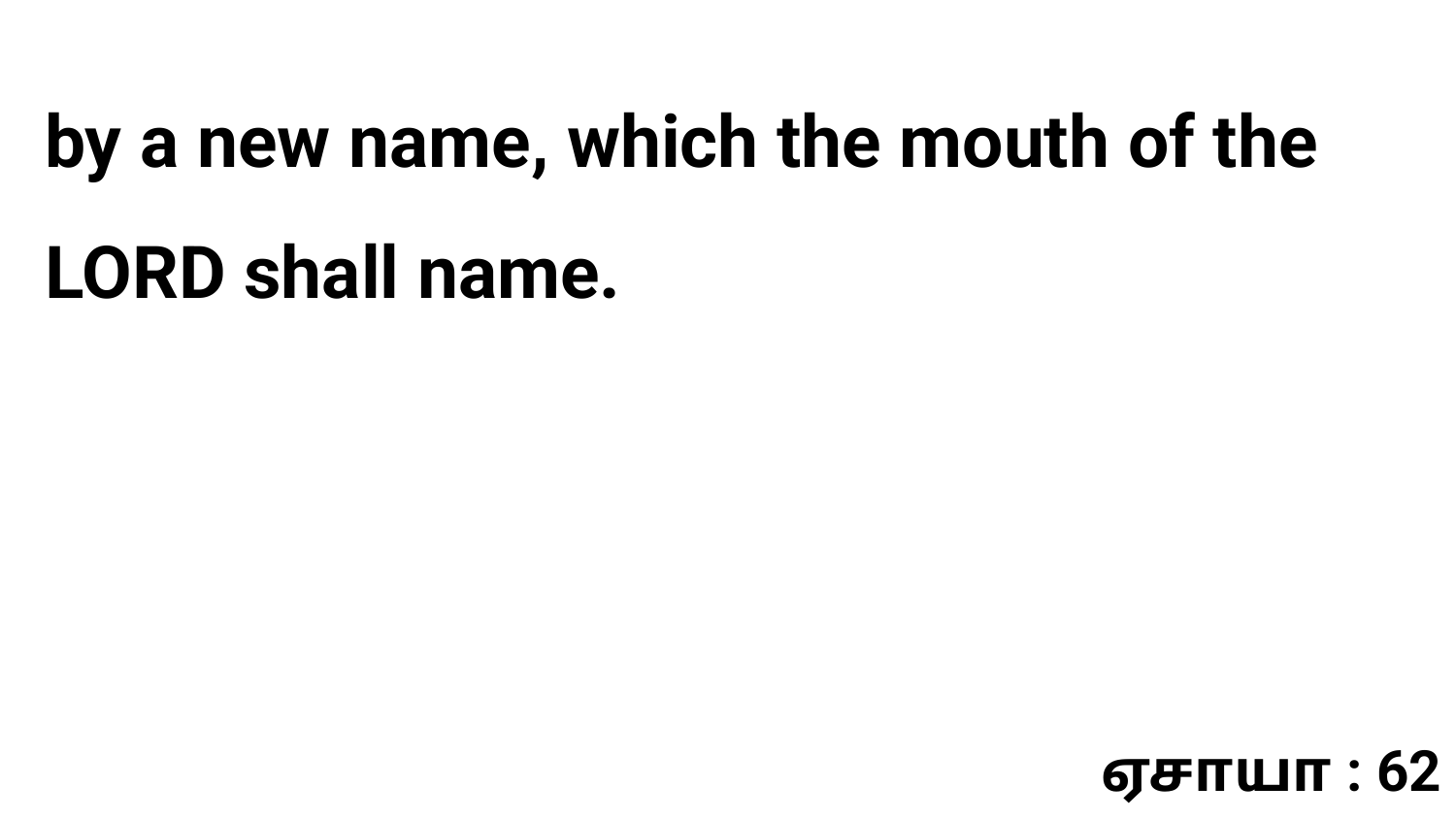

by a new name, which the mouth of the LORD shall name.
ஏசாயா : 62